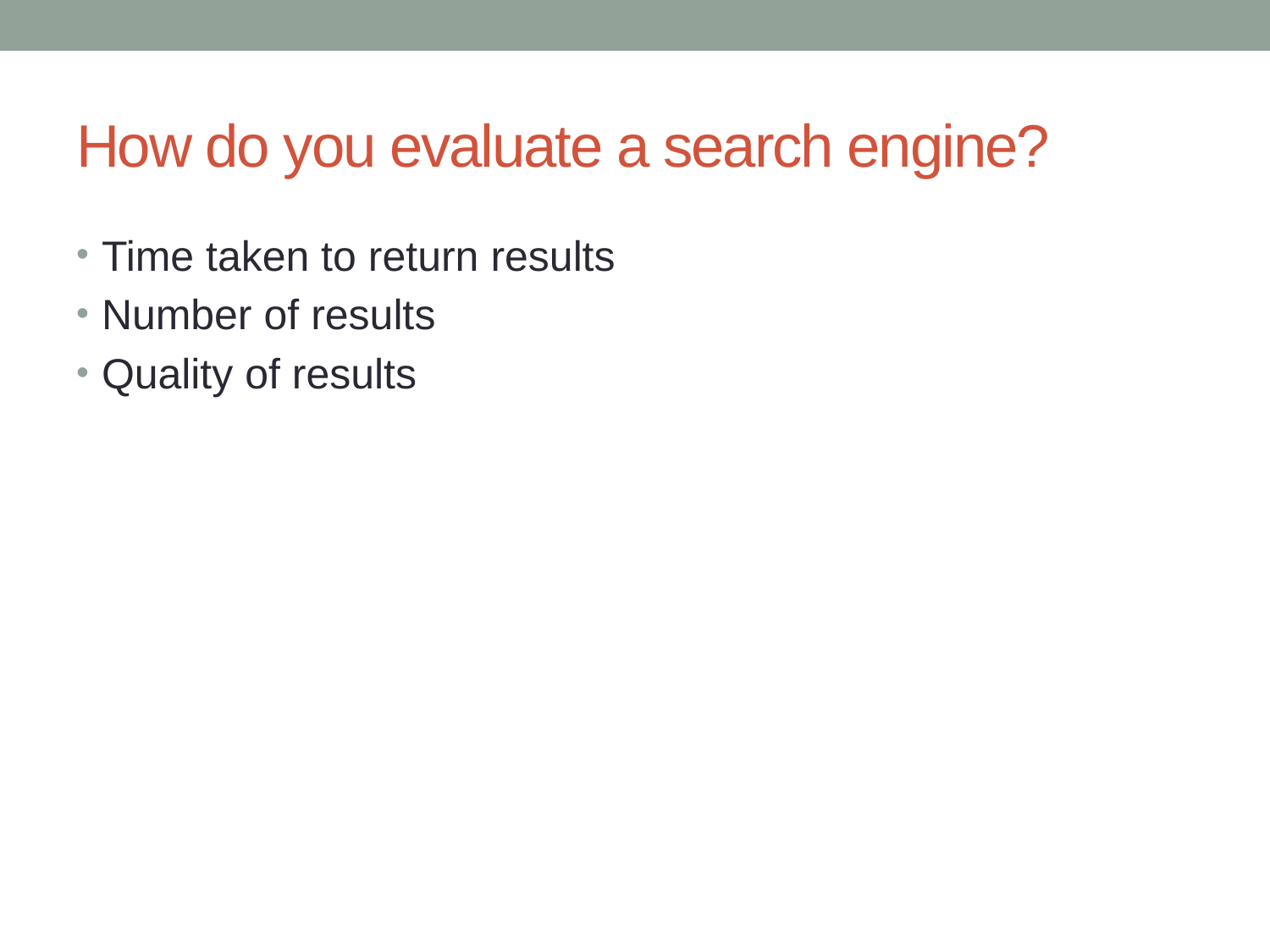

# How do you evaluate a search engine?
Time taken to return results
Number of results
Quality of results